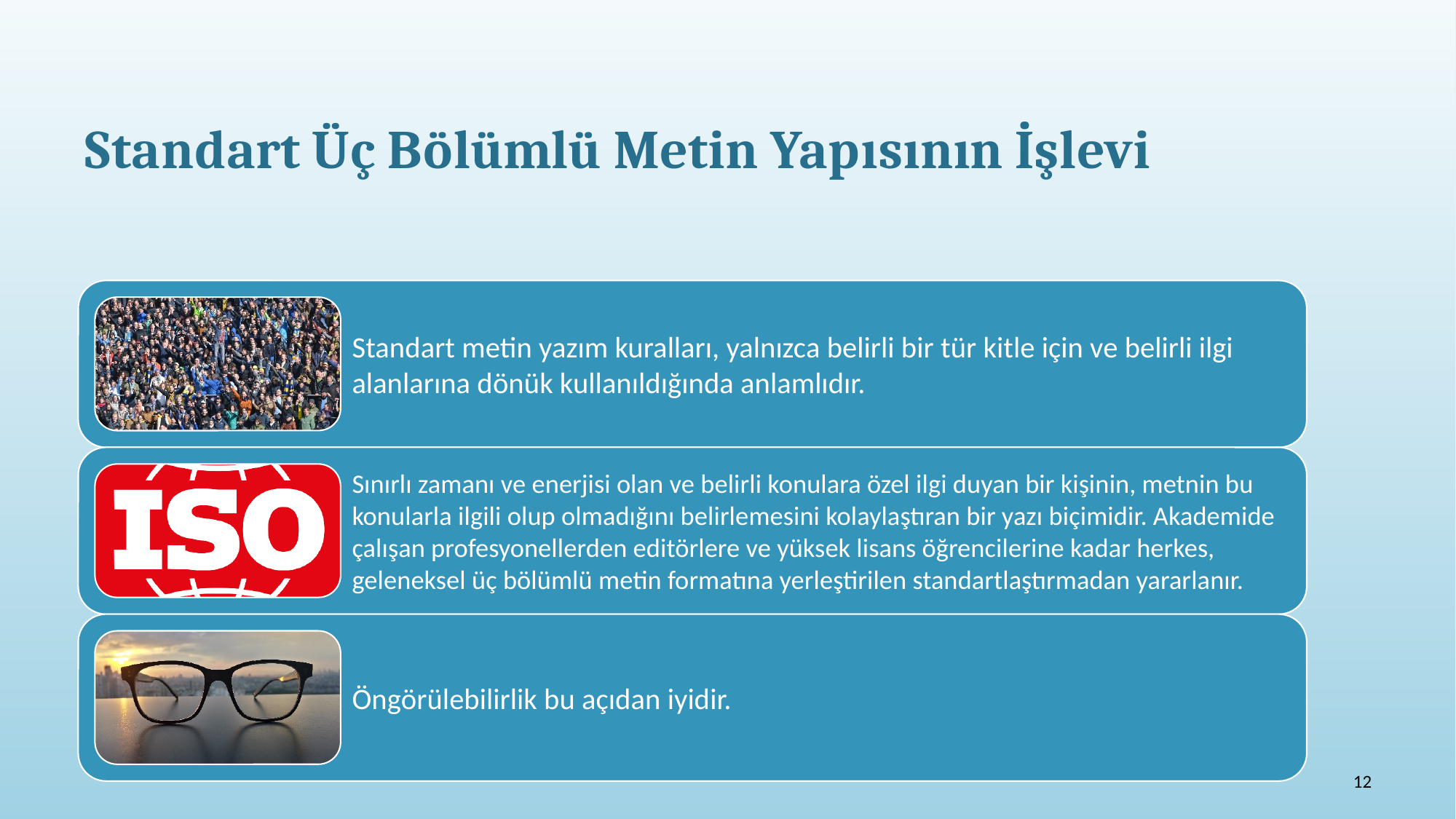

# Standart Üç Bölümlü Metin Yapısının İşlevi
Standart metin yazım kuralları, yalnızca belirli bir tür kitle için ve belirli ilgi alanlarına dönük kullanıldığında anlamlıdır.
Sınırlı zamanı ve enerjisi olan ve belirli konulara özel ilgi duyan bir kişinin, metnin bu konularla ilgili olup olmadığını belirlemesini kolaylaştıran bir yazı biçimidir. Akademide çalışan profesyonellerden editörlere ve yüksek lisans öğrencilerine kadar herkes, geleneksel üç bölümlü metin formatına yerleştirilen standartlaştırmadan yararlanır.
Öngörülebilirlik bu açıdan iyidir.
12